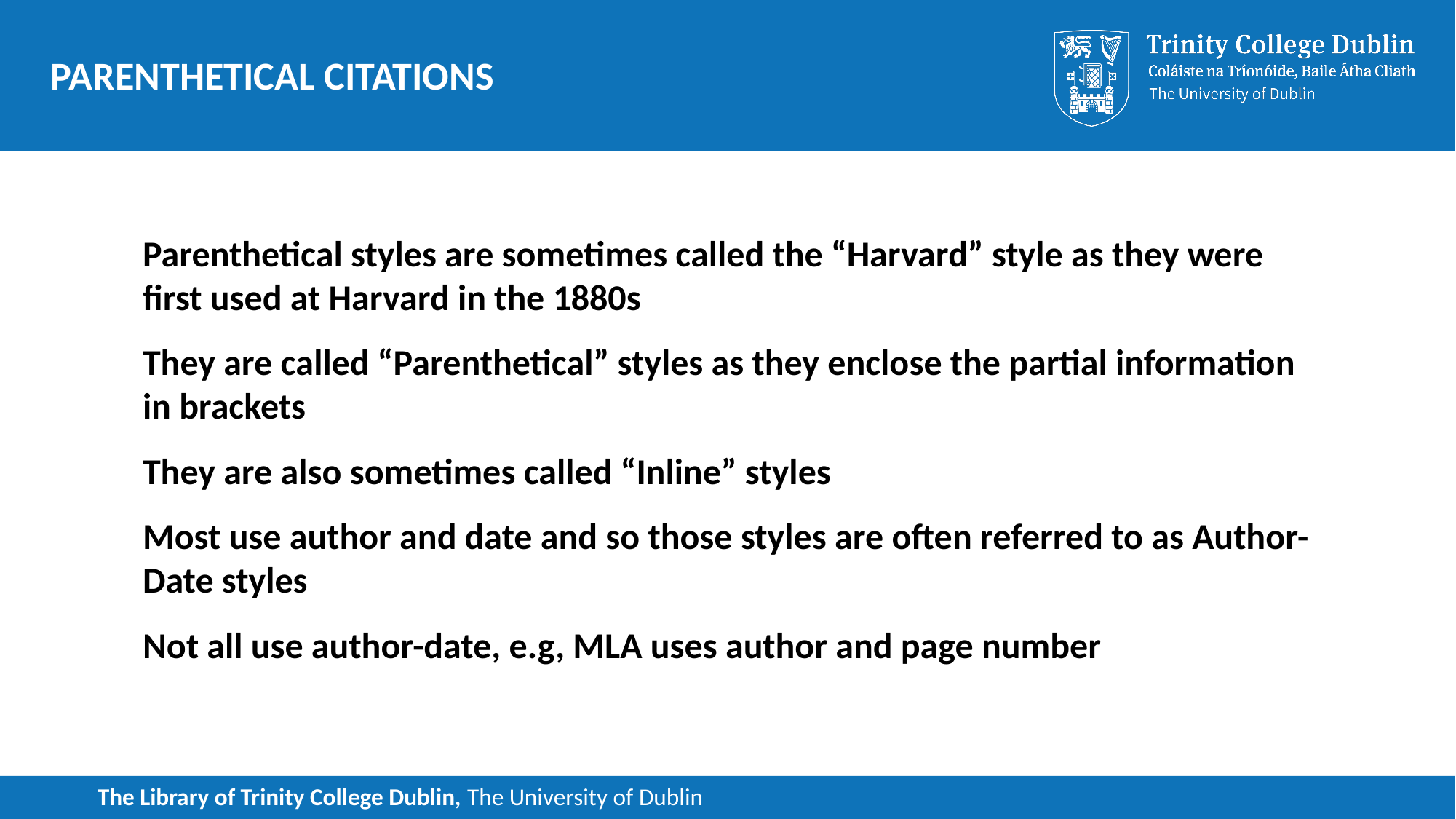

# Parenthetical citations
Parenthetical styles are sometimes called the “Harvard” style as they were first used at Harvard in the 1880s
They are called “Parenthetical” styles as they enclose the partial information in brackets
They are also sometimes called “Inline” styles
Most use author and date and so those styles are often referred to as Author-Date styles
Not all use author-date, e.g, MLA uses author and page number